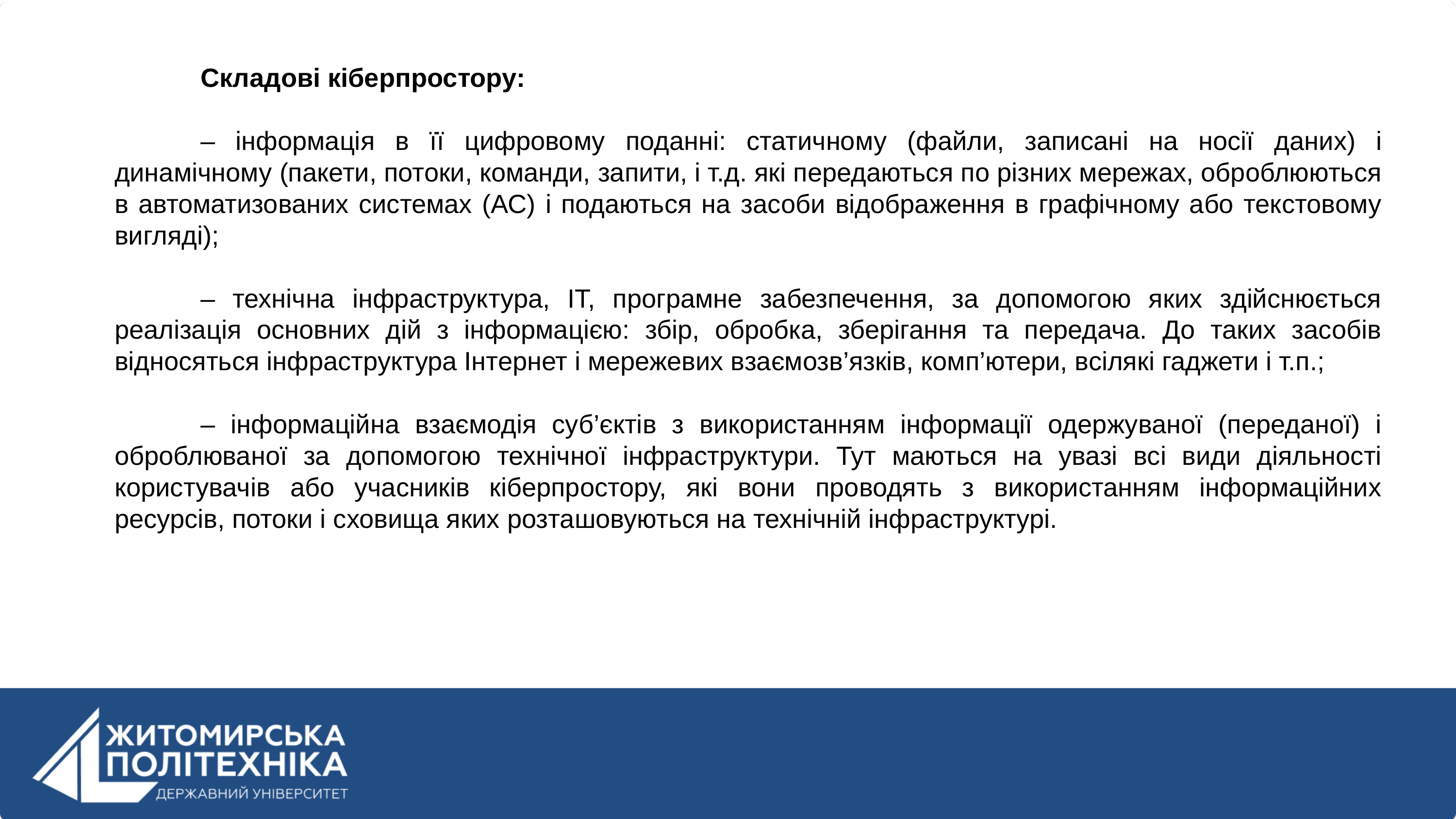

Складові кіберпростору:

– інформація в її цифровому поданні: статичному (файли, записані на носії даних) і динамічному (пакети, потоки, команди, запити, і т.д. які передаються по різних мережах, оброблюються в автоматизованих системах (АС) і подаються на засоби відображення в графічному або текстовому вигляді);

– технічна інфраструктура, ІТ, програмне забезпечення, за допомогою яких здійснюється реалізація основних дій з інформацією: збір, обробка, зберігання та передача. До таких засобів відносяться інфраструктура Інтернет і мережевих взаємозв’язків, комп’ютери, всілякі гаджети і т.п.;

– інформаційна взаємодія суб’єктів з використанням інформації одержуваної (переданої) і оброблюваної за допомогою технічної інфраструктури. Тут маються на увазі всі види діяльності користувачів або учасників кіберпростору, які вони проводять з використанням інформаційних ресурсів, потоки і сховища яких розташовуються на технічній інфраструктурі.